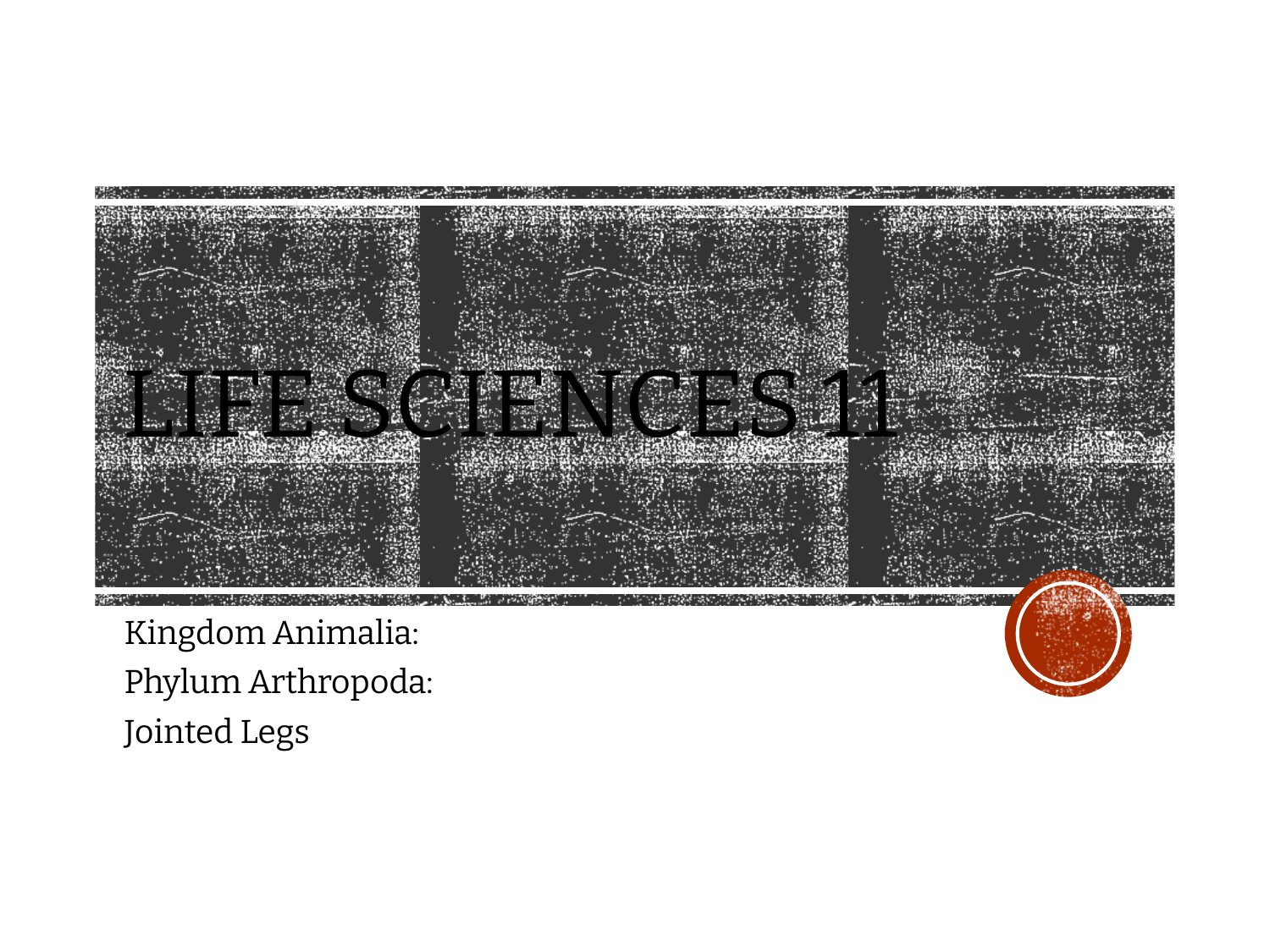

# Life sciences 11
Kingdom Animalia:
Phylum Arthropoda:
Jointed Legs